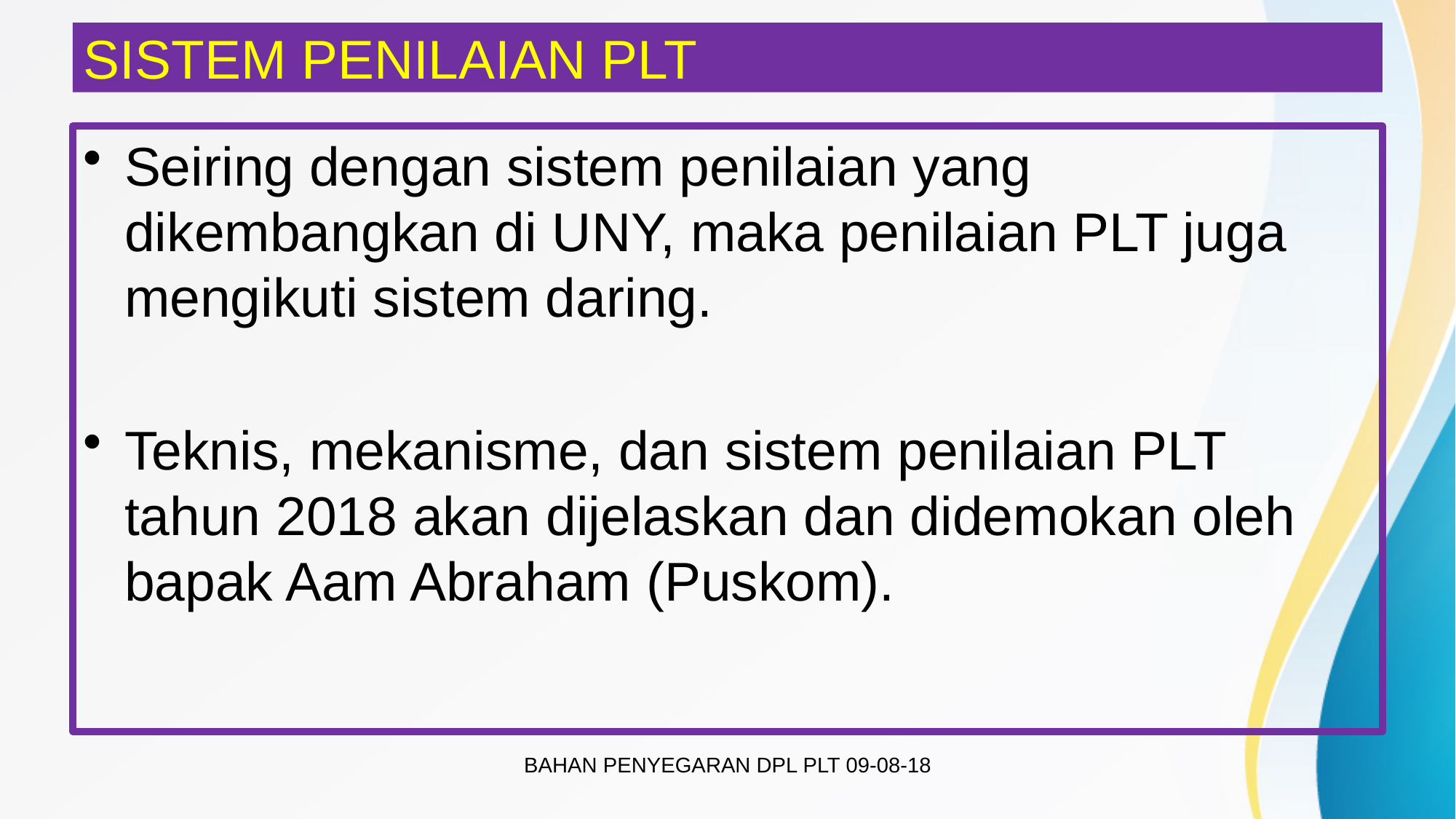

# SISTEM PENILAIAN PLT
Seiring dengan sistem penilaian yang dikembangkan di UNY, maka penilaian PLT juga mengikuti sistem daring.

Teknis, mekanisme, dan sistem penilaian PLT tahun 2018 akan dijelaskan dan didemokan oleh bapak Aam Abraham (Puskom).

BAHAN PENYEGARAN DPL PLT 09-08-18